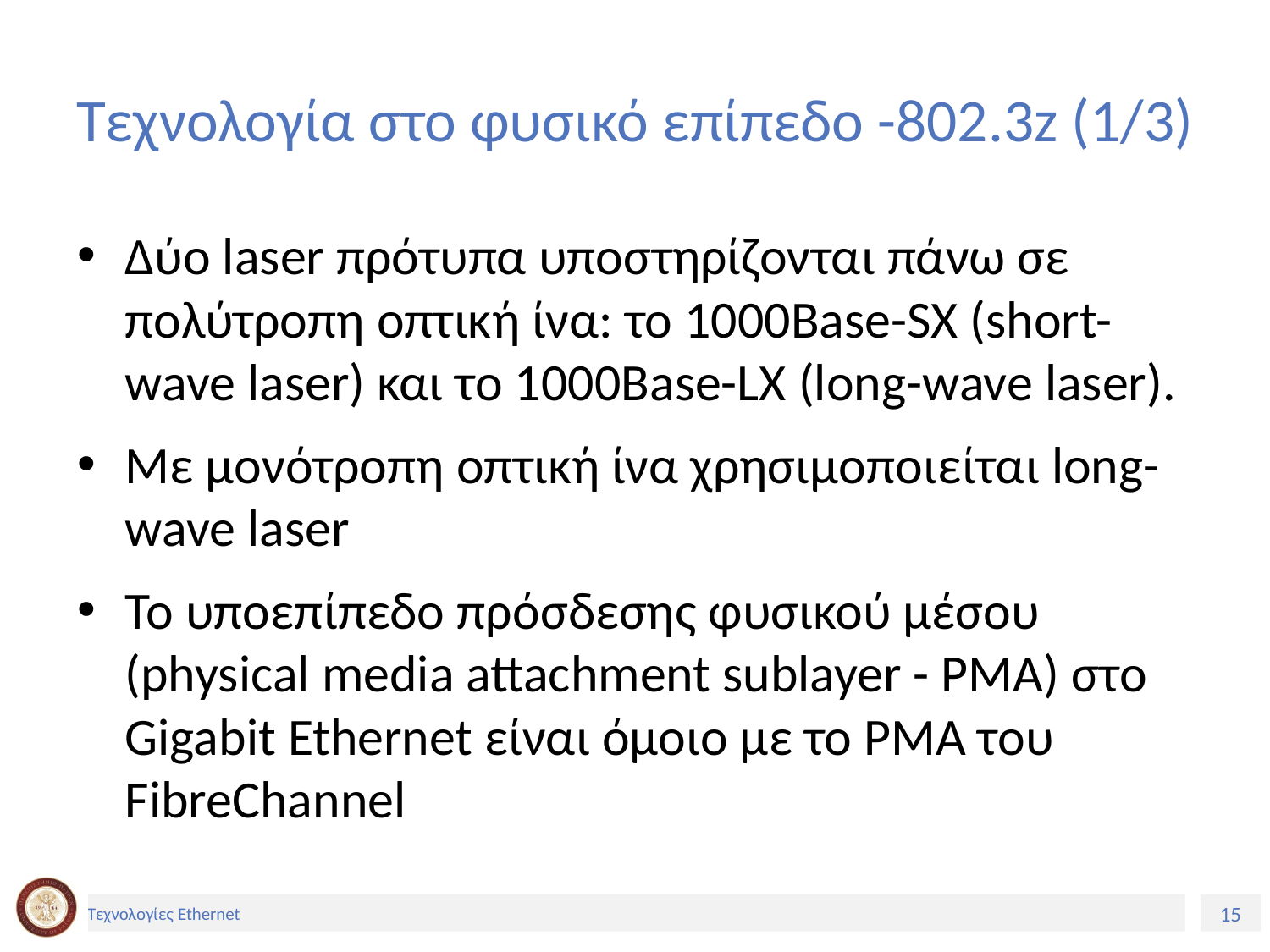

# Τεχνολογία στο φυσικό επίπεδο -802.3z (1/3)
Δύο laser πρότυπα υποστηρίζονται πάνω σε πολύτροπη οπτική ίνα: το 1000Base-SX (short-wave laser) και το 1000Base-LX (long-wave laser).
Με μονότροπη οπτική ίνα χρησιμοποιείται long-wave laser
Το υποεπίπεδο πρόσδεσης φυσικού μέσου (physical media attachment sublayer - PMA) στο Gigabit Ethernet είναι όμοιο με το PMA του FibreChannel